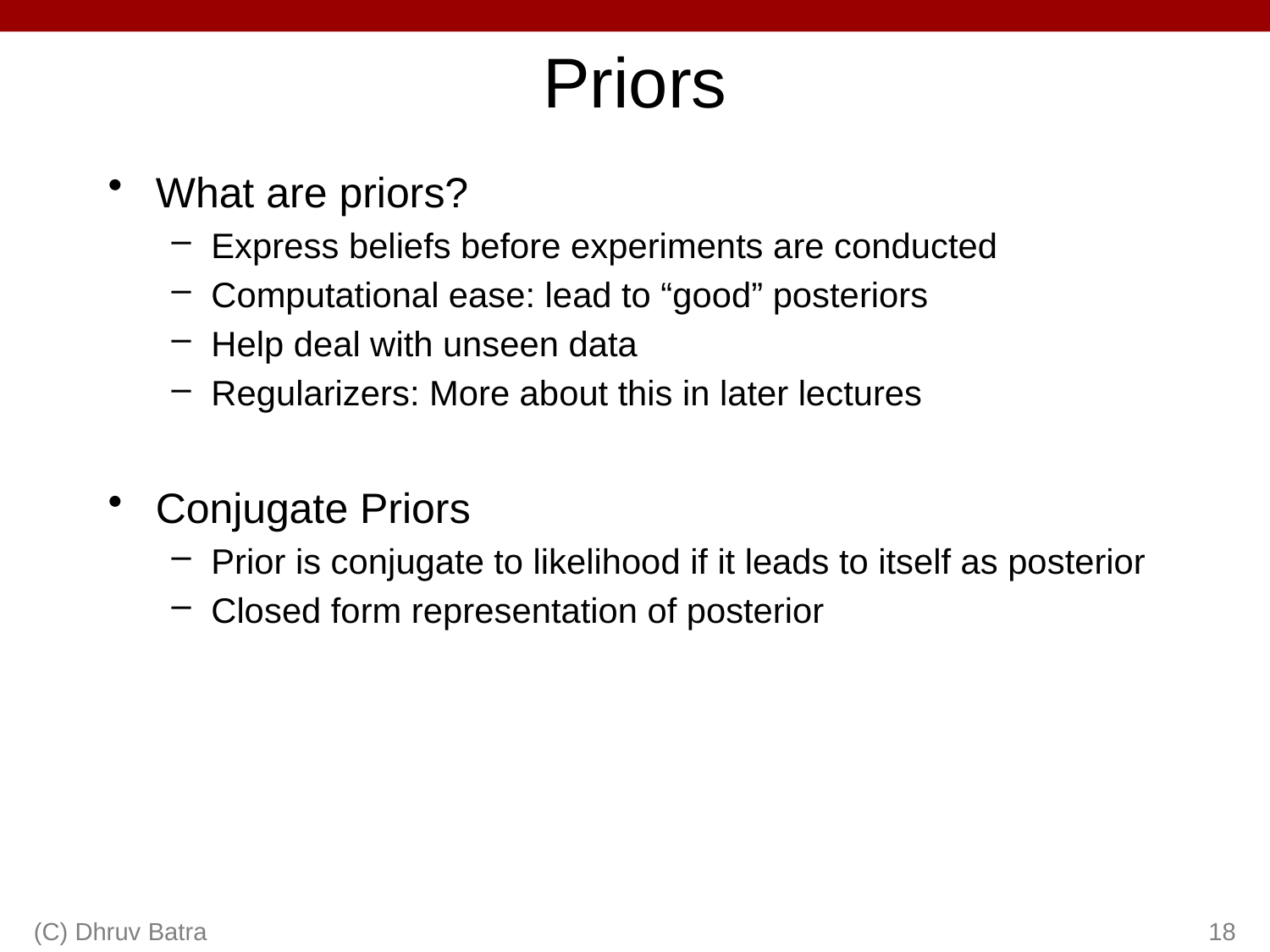

# Priors
What are priors?
Express beliefs before experiments are conducted
Computational ease: lead to “good” posteriors
Help deal with unseen data
Regularizers: More about this in later lectures

Conjugate Priors
Prior is conjugate to likelihood if it leads to itself as posterior
Closed form representation of posterior

(C) Dhruv Batra
18